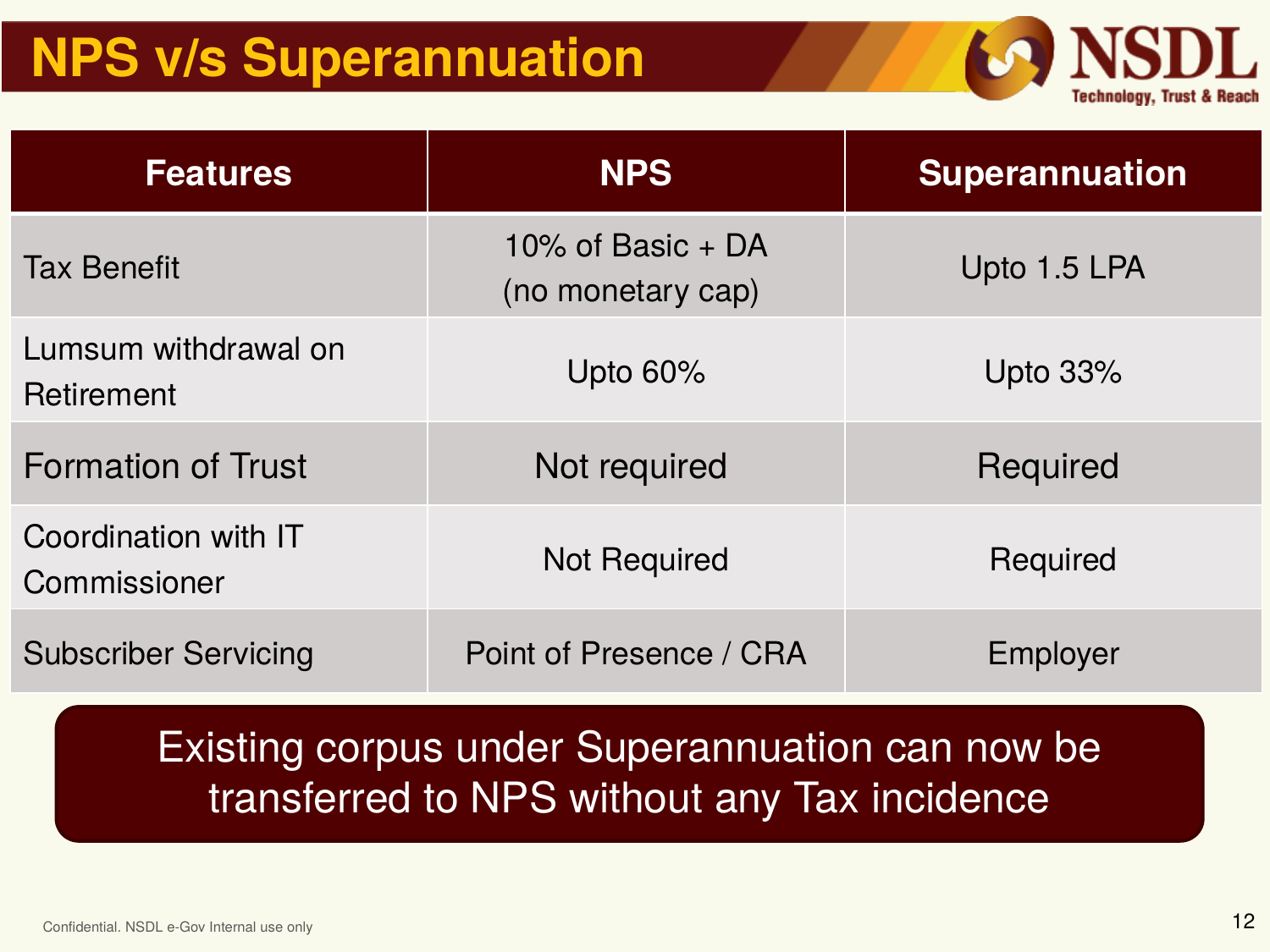

NPS v/s Superannuation
| Features | NPS | Superannuation |
| --- | --- | --- |
| Tax Benefit | 10% of Basic + DA (no monetary cap) | Upto 1.5 LPA |
| Lumsum withdrawal on Retirement | Upto 60% | Upto 33% |
| Formation of Trust | Not required | Required |
| Coordination with IT Commissioner | Not Required | Required |
| Subscriber Servicing | Point of Presence / CRA | Employer |
Existing corpus under Superannuation can now be transferred to NPS without any Tax incidence
12